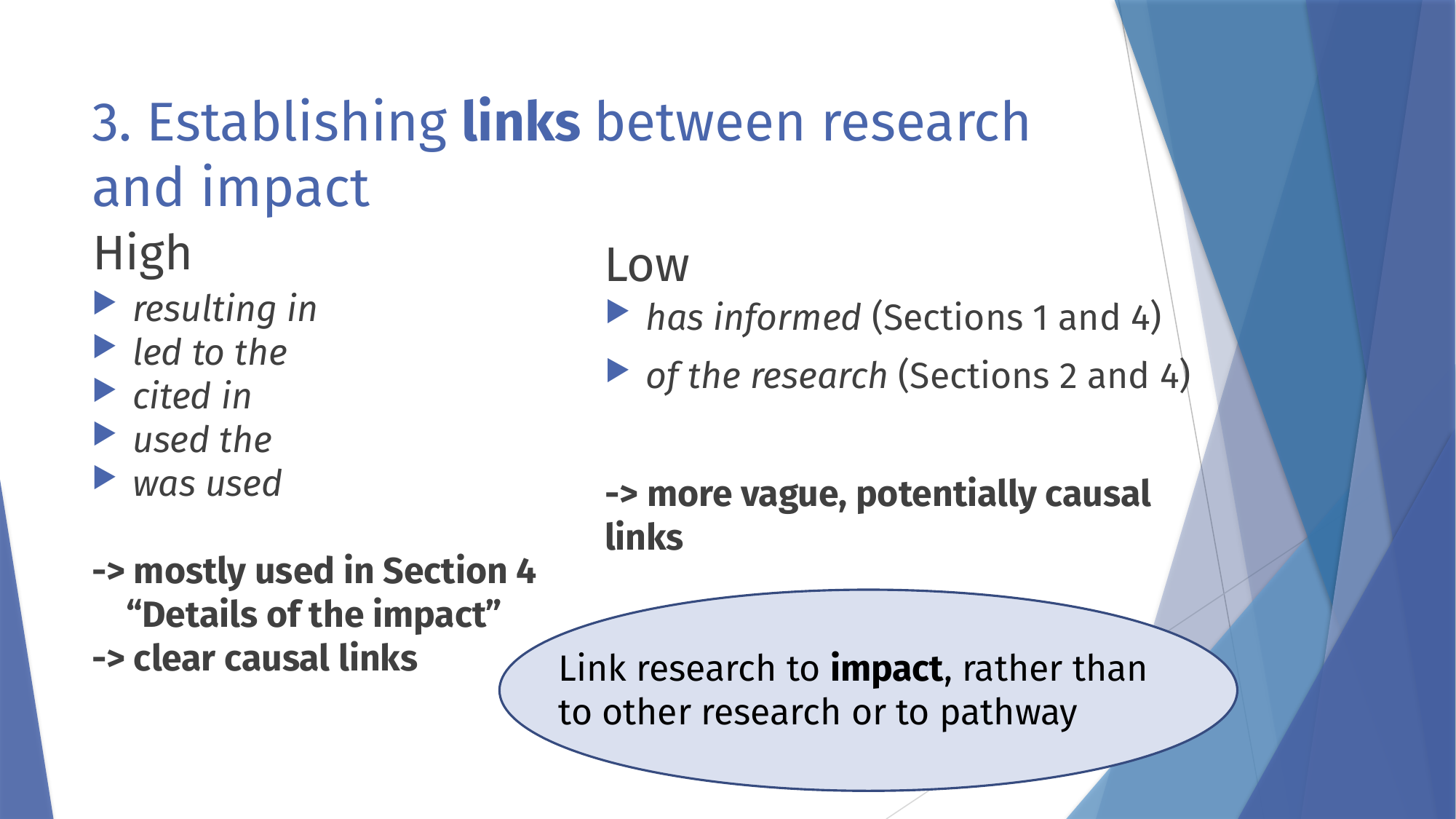

# 3. Establishing links between research and impact
High
Low
resulting in
led to the
cited in
used the
was used

-> mostly used in Section 4
    “Details of the impact”
-> clear causal links
has informed (Sections 1 and 4)
of the research (Sections 2 and 4)

-> more vague, potentially causal links

Link research to impact, rather than to other research or to pathway